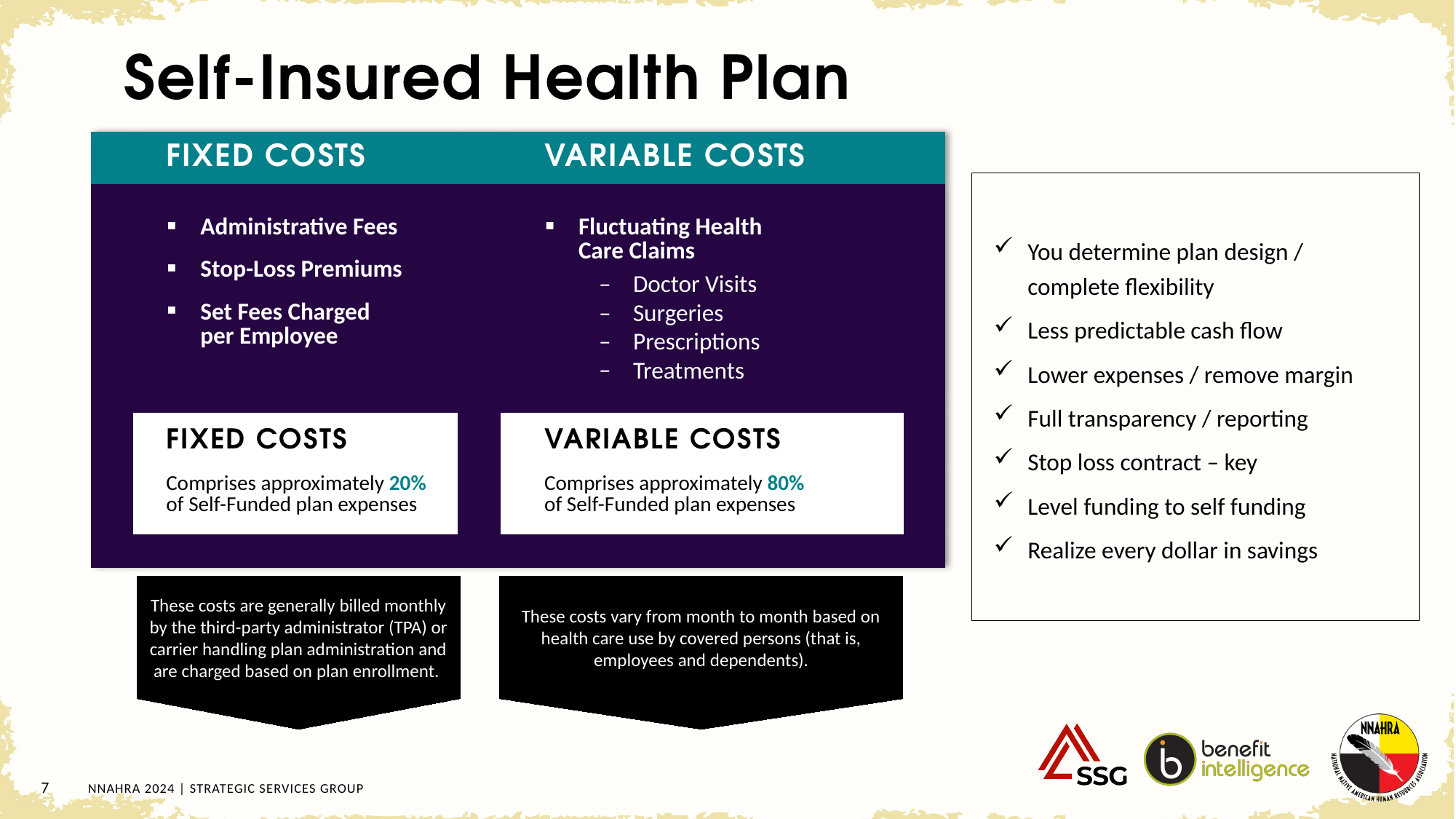

| Self-Insured Health Plan | Self-Insured Health Plan |  |  |  |
| --- | --- | --- | --- | --- |
|  | FIXED COSTS |  | VARIABLE COSTS |  |
|  | Administrative Fees Stop-Loss Premiums Set Fees Charged per Employee |  | Fluctuating Health Care Claims Doctor Visits Surgeries Prescriptions Treatments |  |
|  |  |  |  |  |
|  | FIXED COSTS |  | VARIABLE COSTS |  |
|  | Comprises approximately 20% of Self-Funded plan expenses |  | Comprises approximately 80% of Self-Funded plan expenses |  |
|  |  |  |  |  |
You determine plan design / complete flexibility
Less predictable cash flow
Lower expenses / remove margin
Full transparency / reporting
Stop loss contract – key
Level funding to self funding
Realize every dollar in savings
These costs are generally billed monthly by the third-party administrator (TPA) or carrier handling plan administration and are charged based on plan enrollment.
These costs vary from month to month based on health care use by covered persons (that is, employees and dependents).